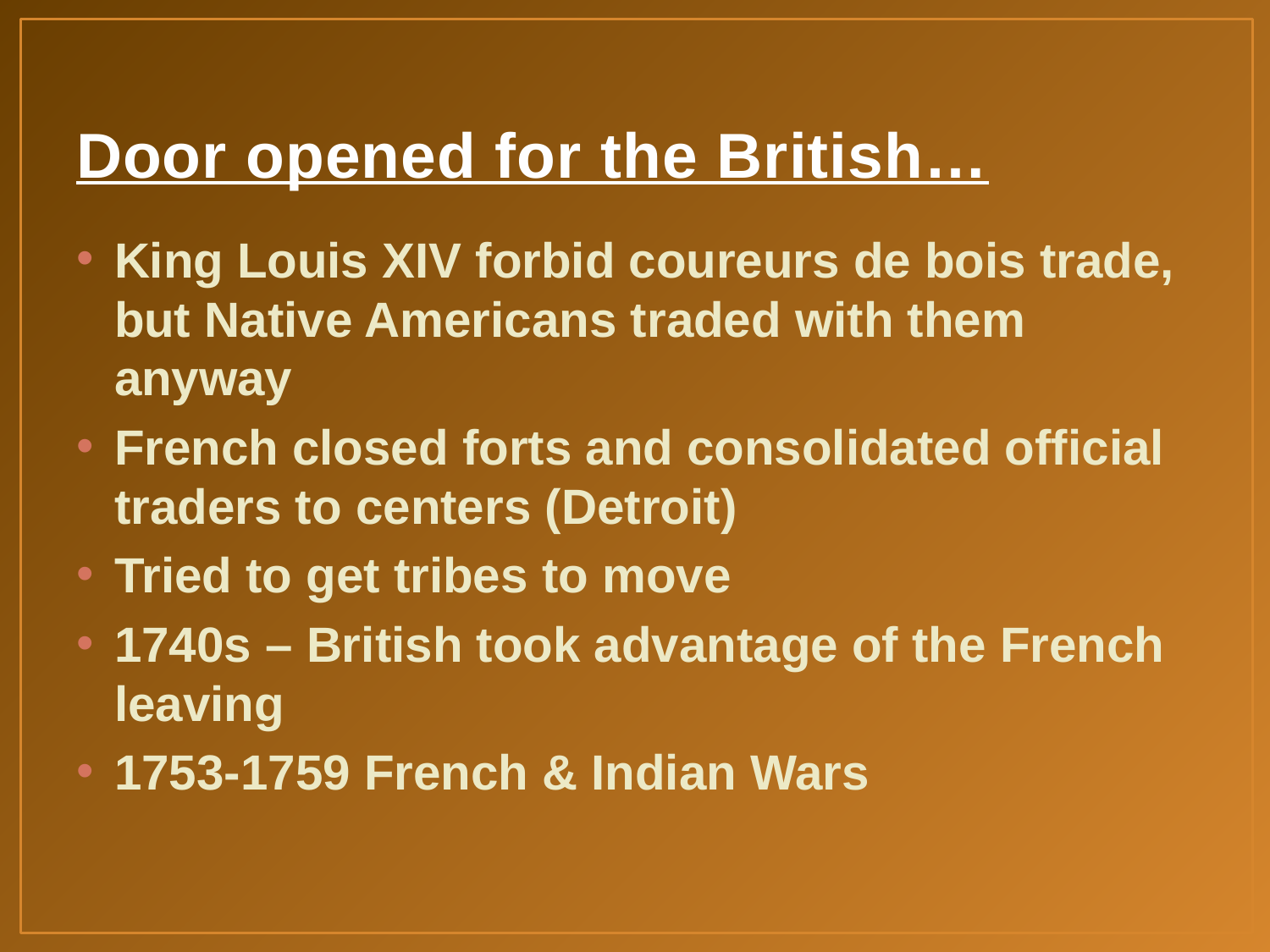

# Door opened for the British…
King Louis XIV forbid coureurs de bois trade, but Native Americans traded with them anyway
French closed forts and consolidated official traders to centers (Detroit)
Tried to get tribes to move
1740s – British took advantage of the French leaving
1753-1759 French & Indian Wars